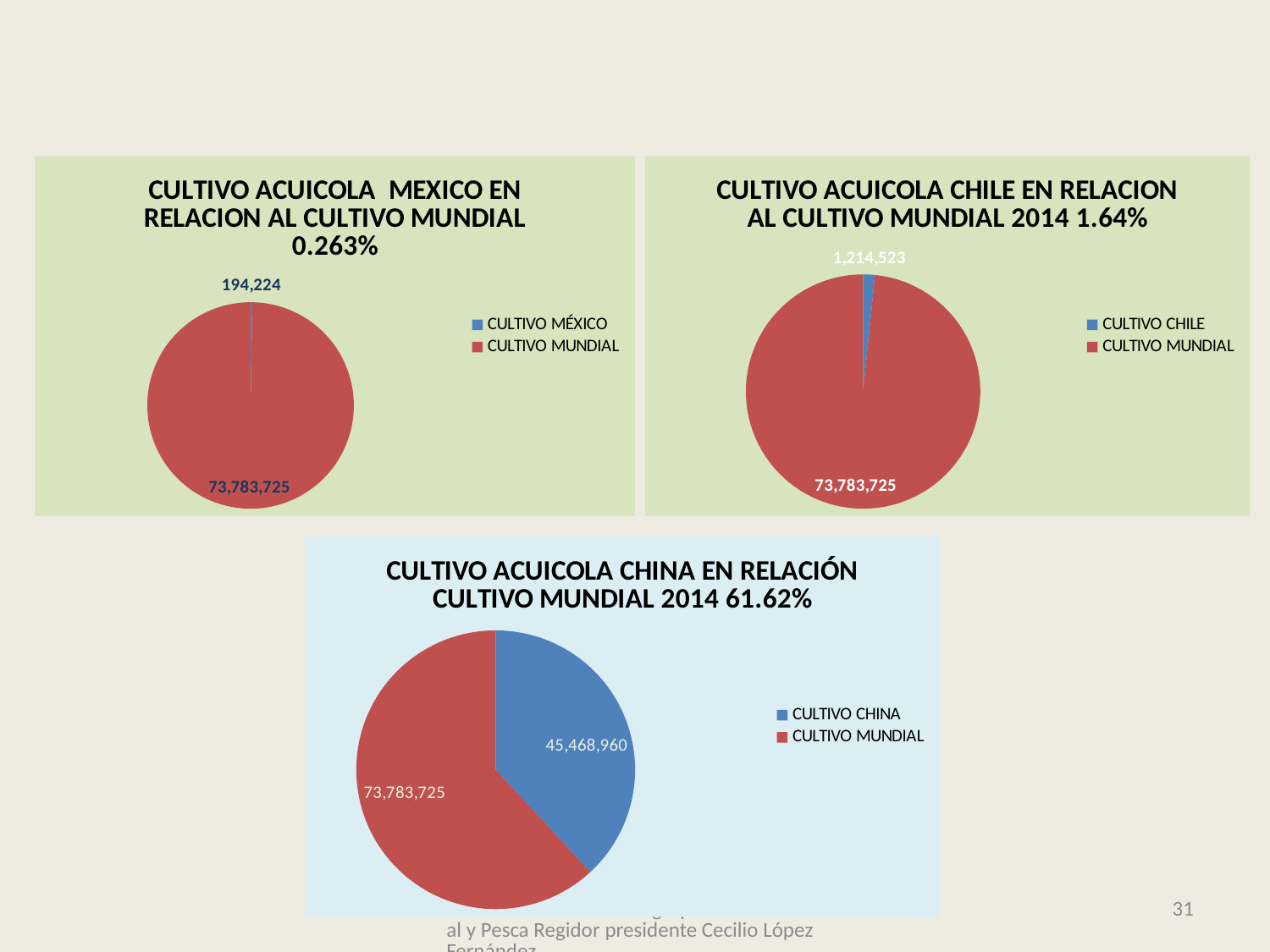

### Chart: CULTIVO ACUICOLA  MEXICO EN RELACION AL CULTIVO MUNDIAL 0.263%

| Category |  |
|---|---|
| CULTIVO MÉXICO | 194224.0 |
| CULTIVO MUNDIAL | 73783725.0 |

### Chart: CULTIVO ACUICOLA CHILE EN RELACION AL CULTIVO MUNDIAL 2014 1.64%

| Category |  |
|---|---|
| CULTIVO CHILE | 1214523.0 |
| CULTIVO MUNDIAL | 73783725.0 |

### Chart: CULTIVO ACUICOLA CHINA EN RELACIÓN CULTIVO MUNDIAL 2014 61.62%

| Category |  |
|---|---|
| CULTIVO CHINA | 45468960.0 |
| CULTIVO MUNDIAL | 73783725.0 |
Comisión de Fomento Agropecuario Forestal y Pesca Regidor presidente Cecilio López Fernández
31